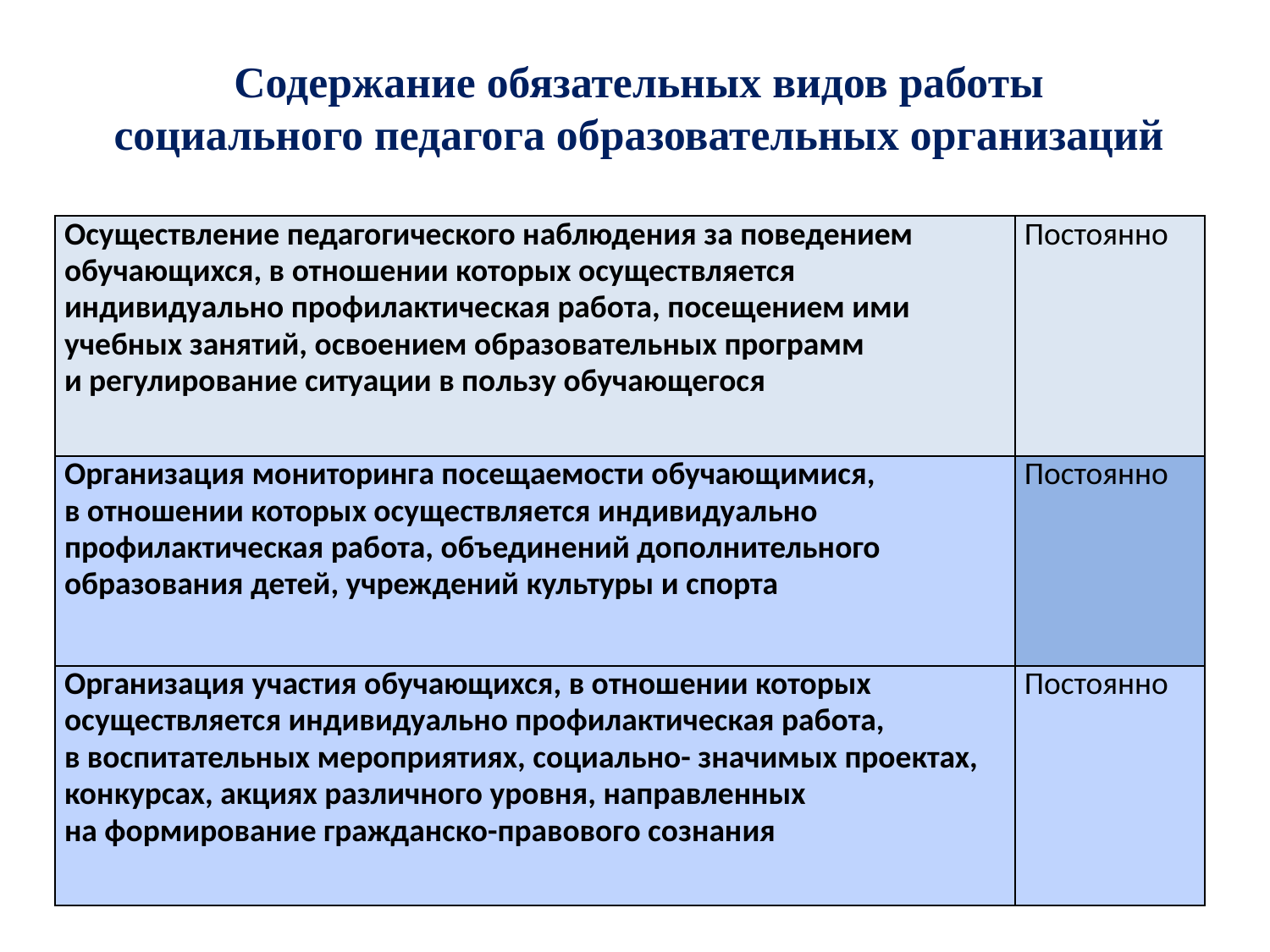

# Содержание обязательных видов работы социального педагога образовательных организаций
| Осуществление педагогического наблюдения за поведением обучающихся, в отношении которых осуществляется индивидуально профилактическая работа, посещением ими учебных занятий, освоением образовательных программ и регулирование ситуации в пользу обучающегося | Постоянно |
| --- | --- |
| Организация мониторинга посещаемости обучающимися, в отношении которых осуществляется индивидуально профилактическая работа, объединений дополнительного образования детей, учреждений культуры и спорта | Постоянно |
| Организация участия обучающихся, в отношении которых осуществляется индивидуально профилактическая работа, в воспитательных мероприятиях, социально- значимых проектах, конкурсах, акциях различного уровня, направленных на формирование гражданско-правового сознания | Постоянно |